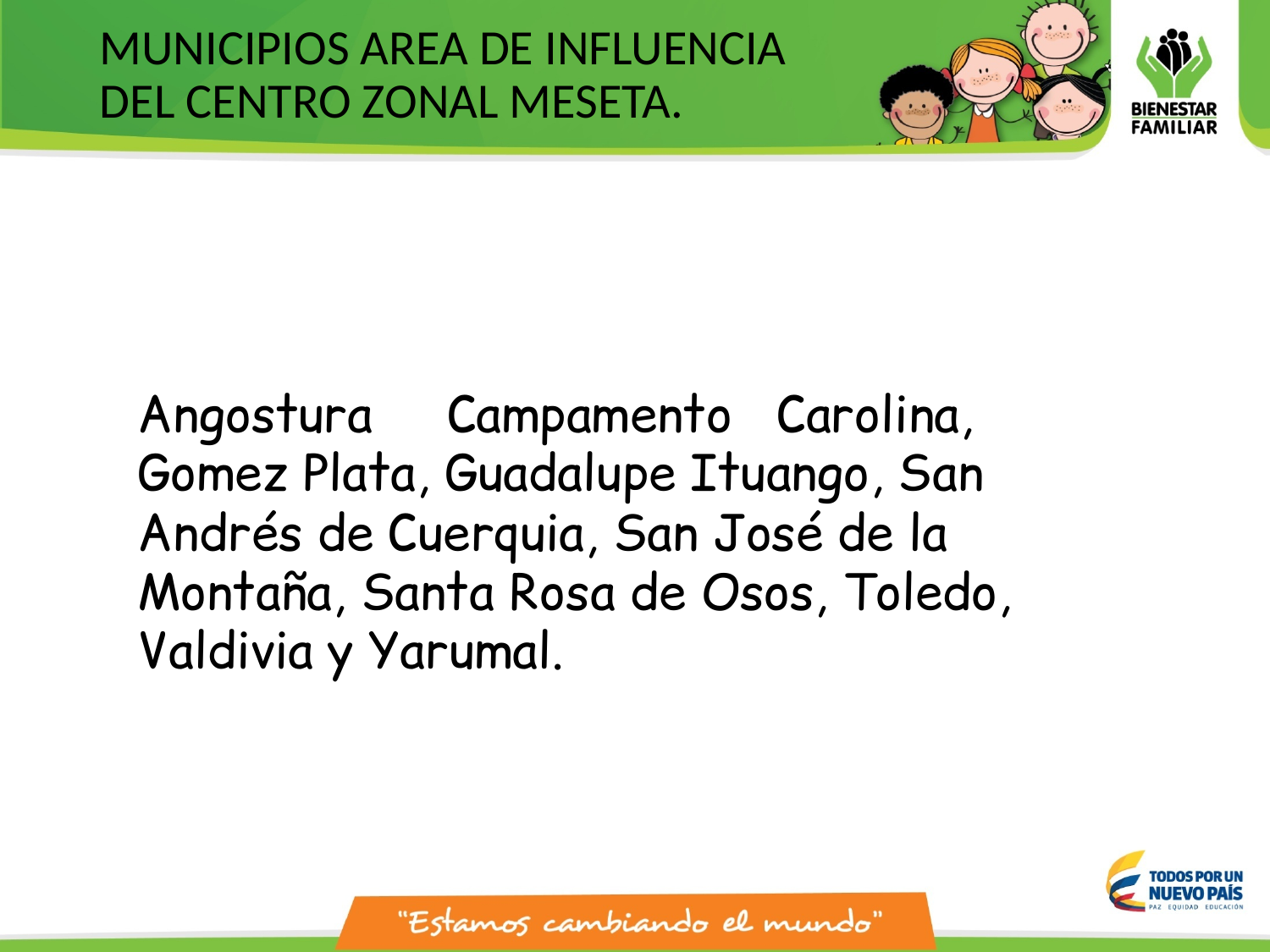

# MUNICIPIOS AREA DE INFLUENCIA DEL CENTRO ZONAL MESETA.
Angostura     Campamento   Carolina, Gomez Plata, Guadalupe Ituango, San Andrés de Cuerquia, San José de la Montaña, Santa Rosa de Osos, Toledo, Valdivia y Yarumal.